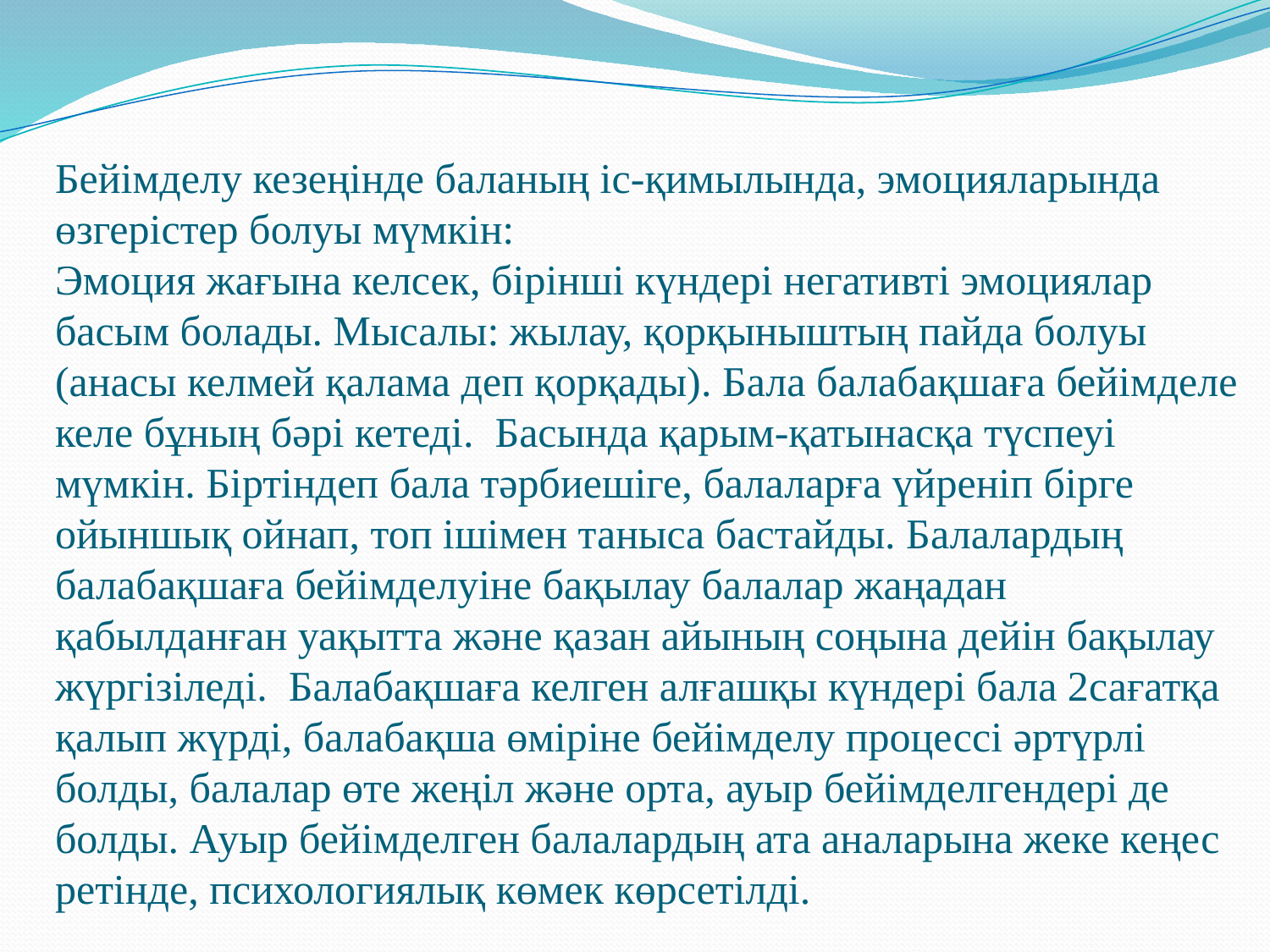

# Бейімделу кезеңінде баланың іс-қимылында, эмоцияларында өзгерістер болуы мүмкін: Эмоция жағына келсек, бірінші күндері негативті эмоциялар басым болады. Мысалы: жылау, қорқыныштың пайда болуы (анасы келмей қалама деп қорқады). Бала балабақшаға бейімделе келе бұның бәрі кетеді.  Басында қарым-қатынасқа түспеуі мүмкін. Біртіндеп бала тәрбиешіге, балаларға үйреніп бірге ойыншық ойнап, топ ішімен таныса бастайды. Балалардың балабақшаға бейімделуіне бақылау балалар жаңадан қабылданған уақытта және қазан айының соңына дейін бақылау жүргізіледі.  Балабақшаға келген алғашқы күндері бала 2сағатқа қалып жүрді, балабақша өміріне бейімделу процессі әртүрлі болды, балалар өте жеңіл және орта, ауыр бейімделгендері де болды. Ауыр бейімделген балалардың ата аналарына жеке кеңес ретінде, психологиялық көмек көрсетілді.